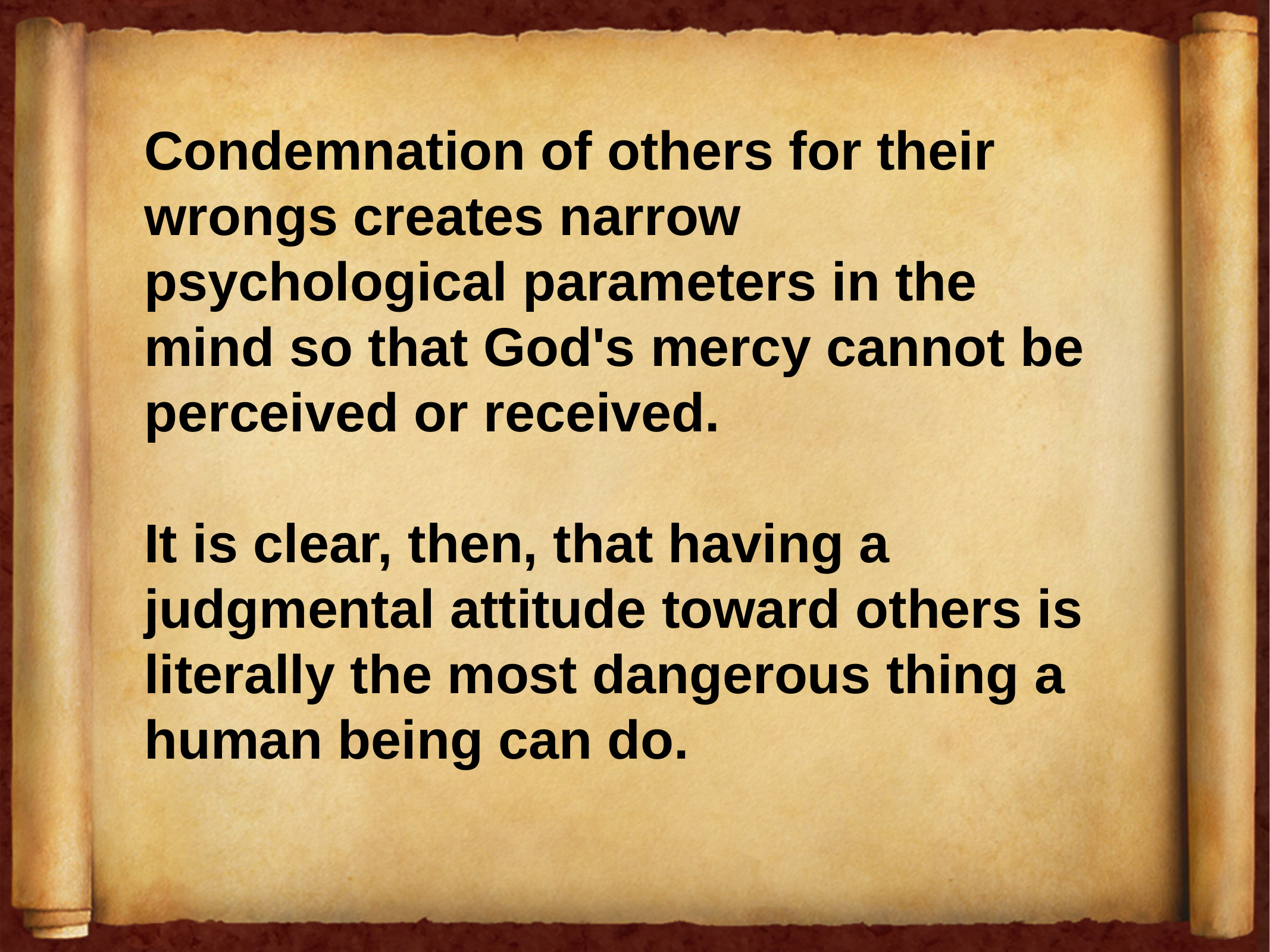

Condemnation of others for their wrongs creates narrow psychological parameters in the mind so that God's mercy cannot be perceived or received.

It is clear, then, that having a judgmental attitude toward others is literally the most dangerous thing a human being can do.